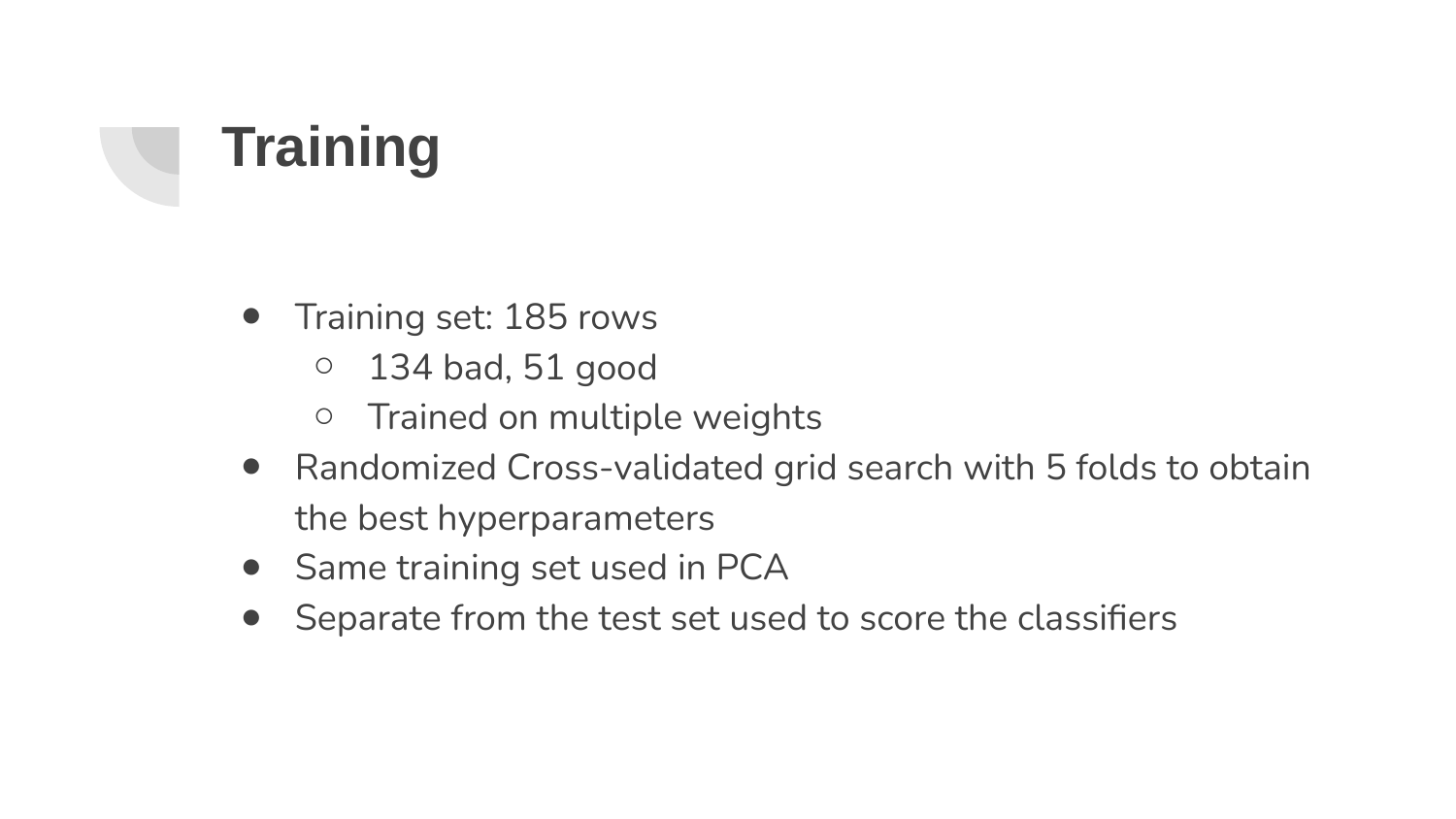

# Training
Training set: 185 rows
134 bad, 51 good
Trained on multiple weights
Randomized Cross-validated grid search with 5 folds to obtain the best hyperparameters
Same training set used in PCA
Separate from the test set used to score the classifiers